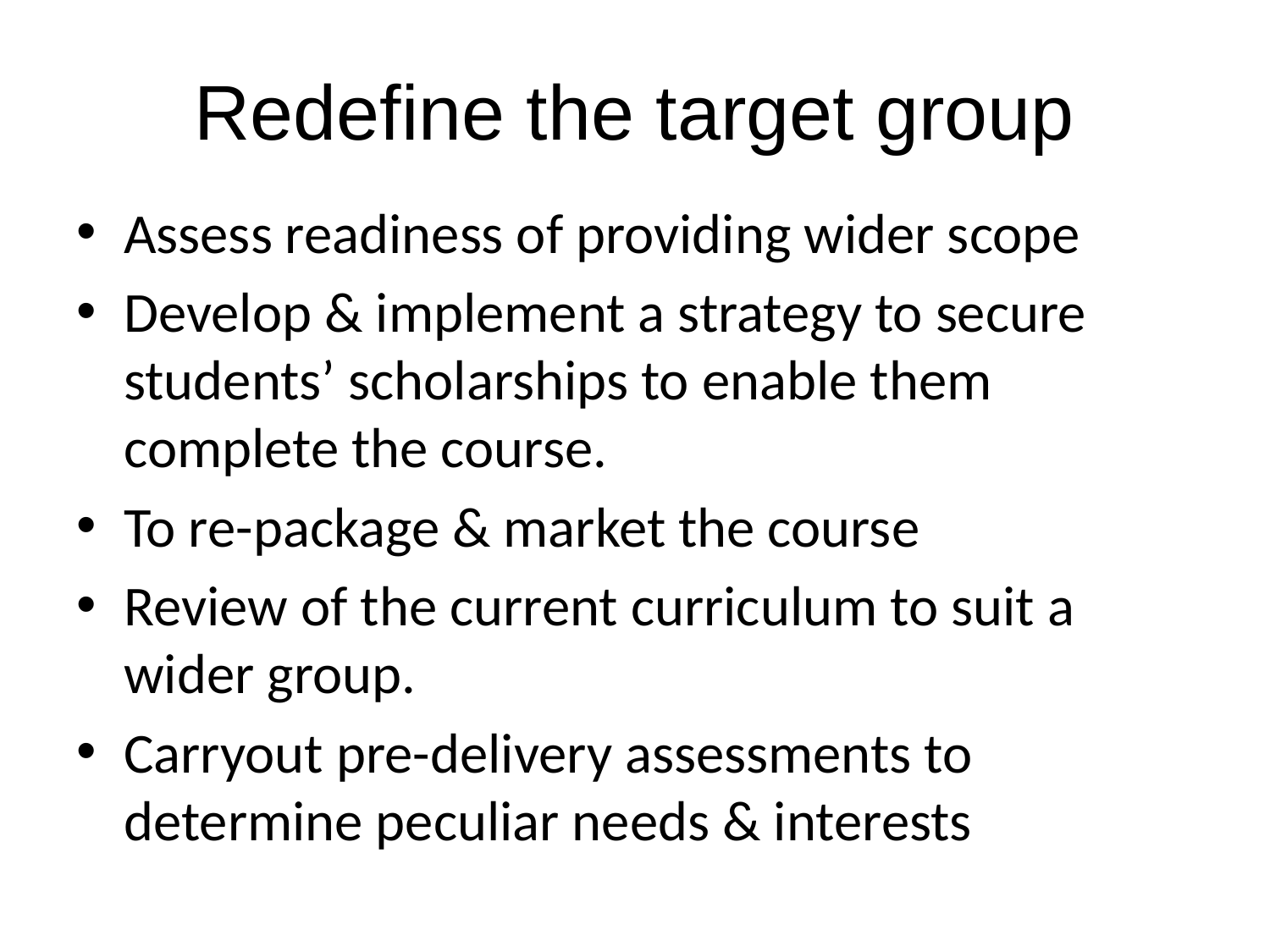

# Redefine the target group
Assess readiness of providing wider scope
Develop & implement a strategy to secure students’ scholarships to enable them complete the course.
To re-package & market the course
Review of the current curriculum to suit a wider group.
Carryout pre-delivery assessments to determine peculiar needs & interests